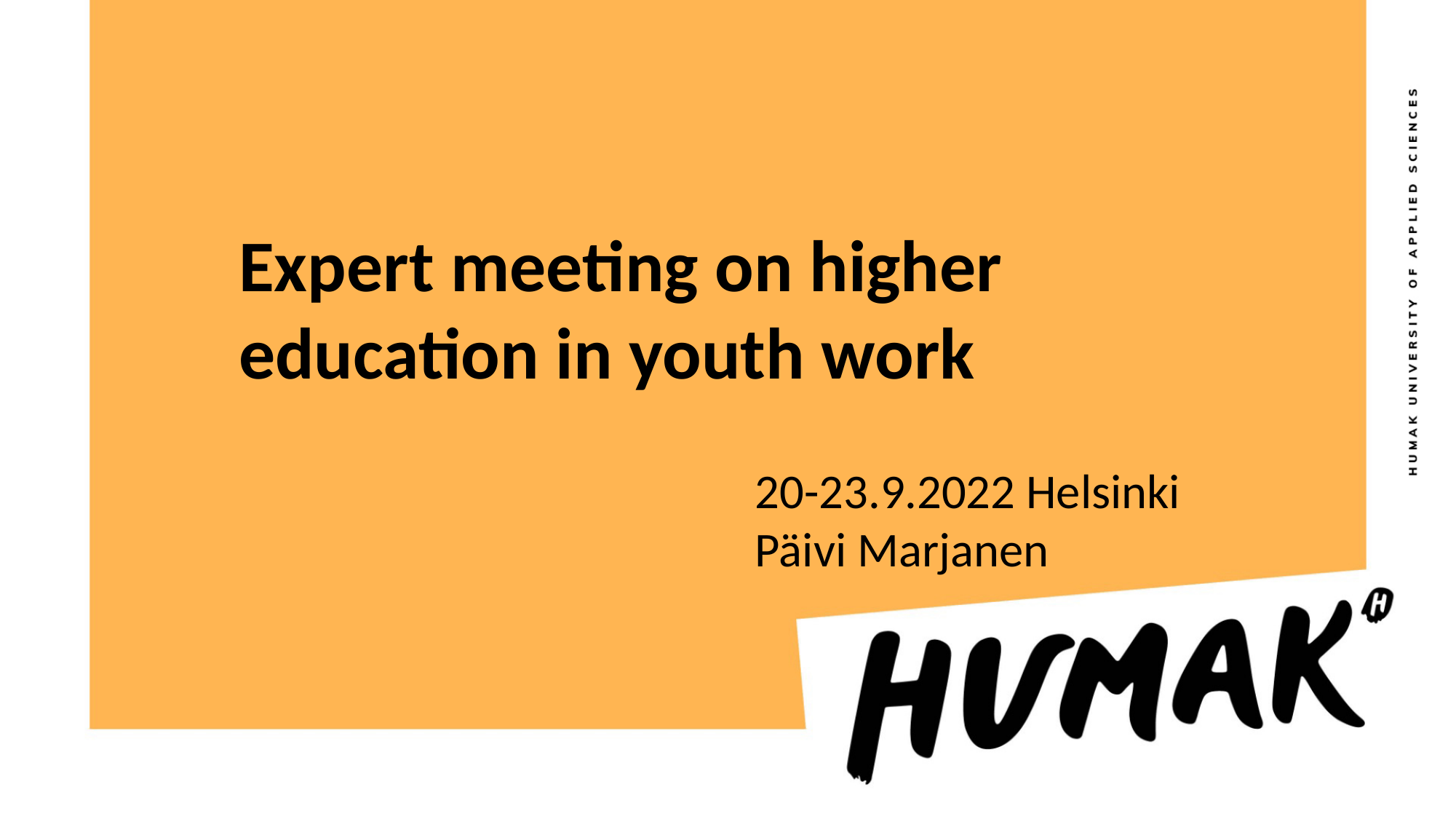

Expert meeting on higher education in youth work
20-23.9.2022 Helsinki
Päivi Marjanen